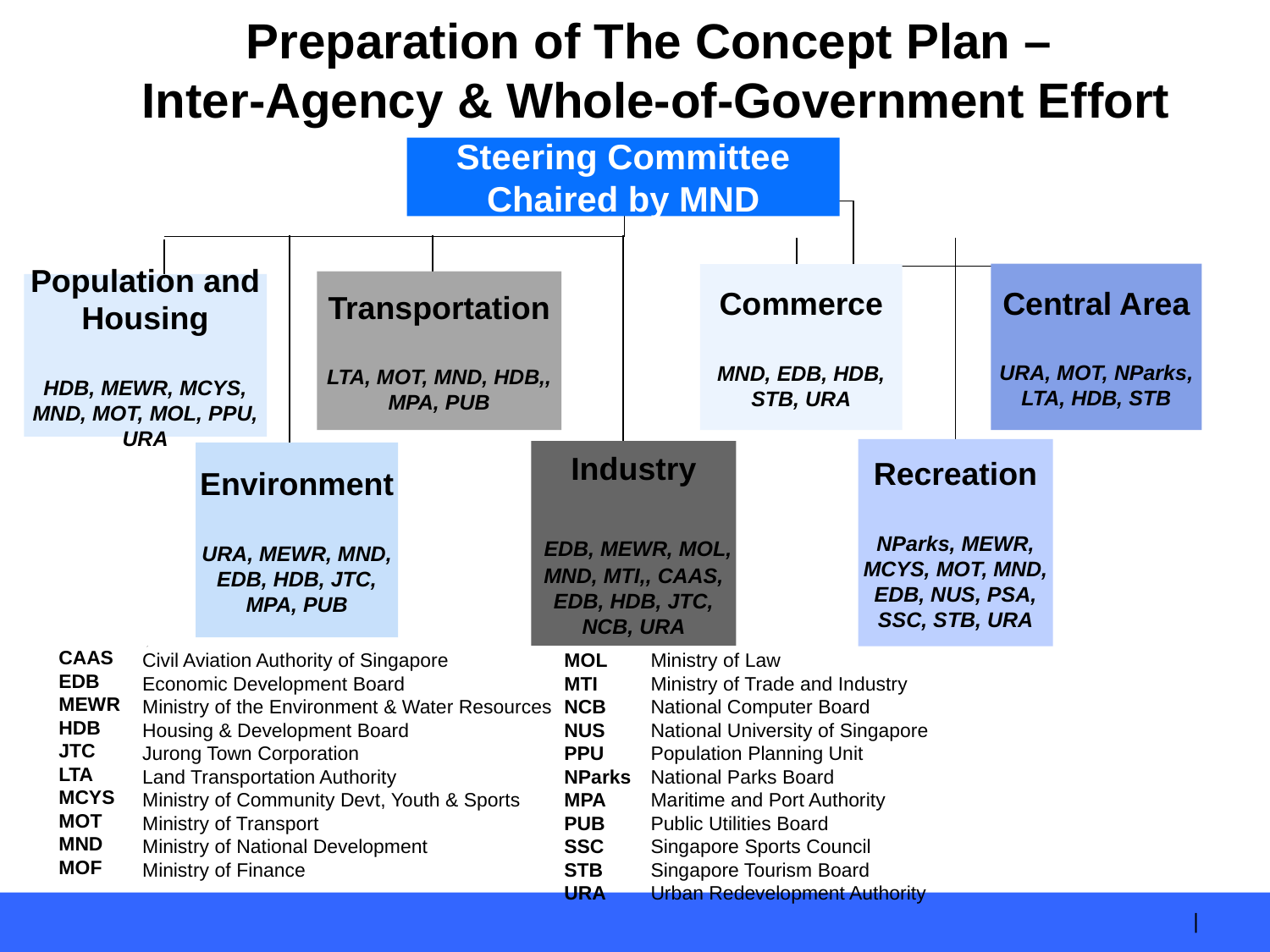

Preparation of The Concept Plan –
Inter-Agency & Whole-of-Government Effort
Steering Committee
Chaired by MND
Central Area

URA, MOT, NParks, LTA, HDB, STB
Commerce

MND, EDB, HDB, STB, URA
Transportation

LTA, MOT, MND, HDB,, MPA, PUB

Population and Housing

HDB, MEWR, MCYS, MND, MOT, MOL, PPU, URA

Recreation

NParks, MEWR, MCYS, MOT, MND, EDB, NUS, PSA, SSC, STB, URA

Industry

 EDB, MEWR, MOL, MND, MTI,, CAAS, EDB, HDB, JTC, NCB, URA
Environment

URA, MEWR, MND, EDB, HDB, JTC, MPA, PUB

CAAS
EDB
MEWR
HDB
JTC
LTA
MCYS
MOT
MND
MOF

Ministry of Law
Ministry of Trade and Industry
National Computer Board
National University of Singapore
Population Planning Unit
National Parks Board
Maritime and Port Authority
Public Utilities Board
Singapore Sports Council
Singapore Tourism Board
Urban Redevelopment Authority

Civil Aviation Authority of Singapore
Economic Development Board
Ministry of the Environment & Water Resources
Housing & Development Board
Jurong Town Corporation
Land Transportation Authority
Ministry of Community Devt, Youth & Sports
Ministry of Transport
Ministry of National Development
Ministry of Finance

MOL
MTI
NCB
NUS
PPU
NParks
MPA
PUB
SSC
STB
URA